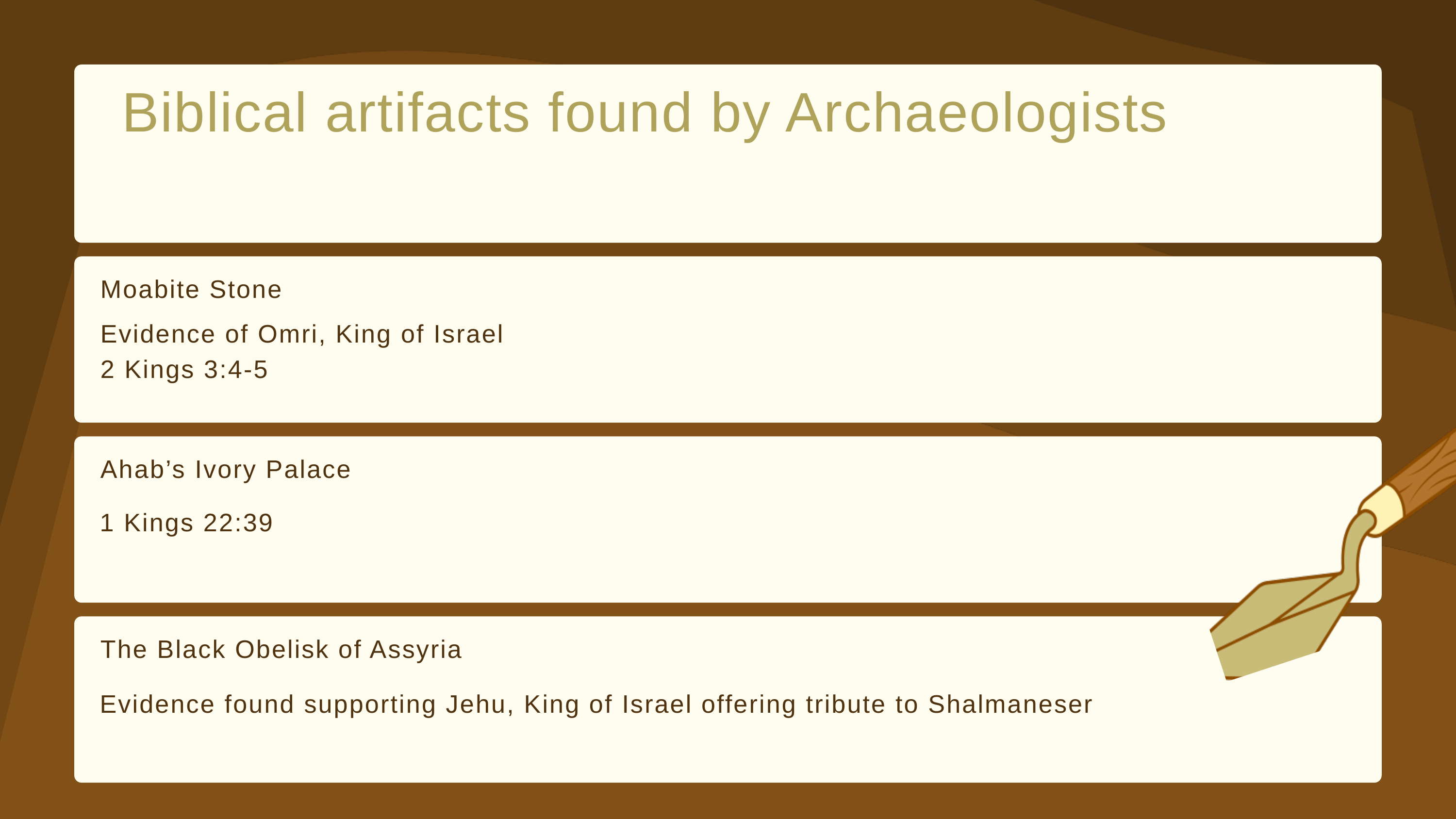

Biblical artifacts found by Archaeologists

Moabite Stone

Evidence of Omri, King of Israel
2 Kings 3:4-5

Ahab’s Ivory Palace

1 Kings 22:39

The Black Obelisk of Assyria

Evidence found supporting Jehu, King of Israel offering tribute to Shalmaneser